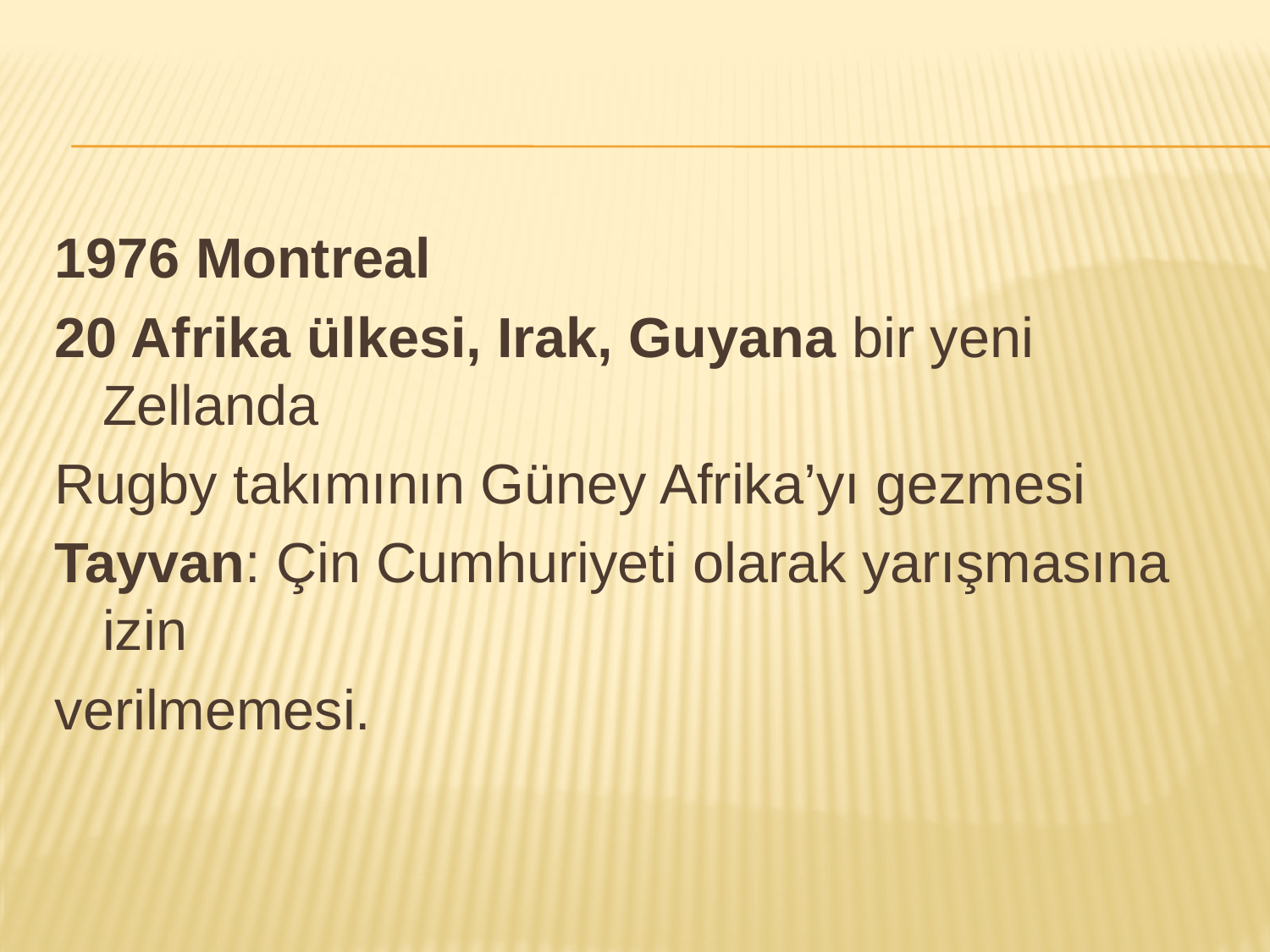

#
1976 Montreal
20 Afrika ülkesi, Irak, Guyana bir yeni Zellanda
Rugby takımının Güney Afrika’yı gezmesi
Tayvan: Çin Cumhuriyeti olarak yarışmasına izin
verilmemesi.